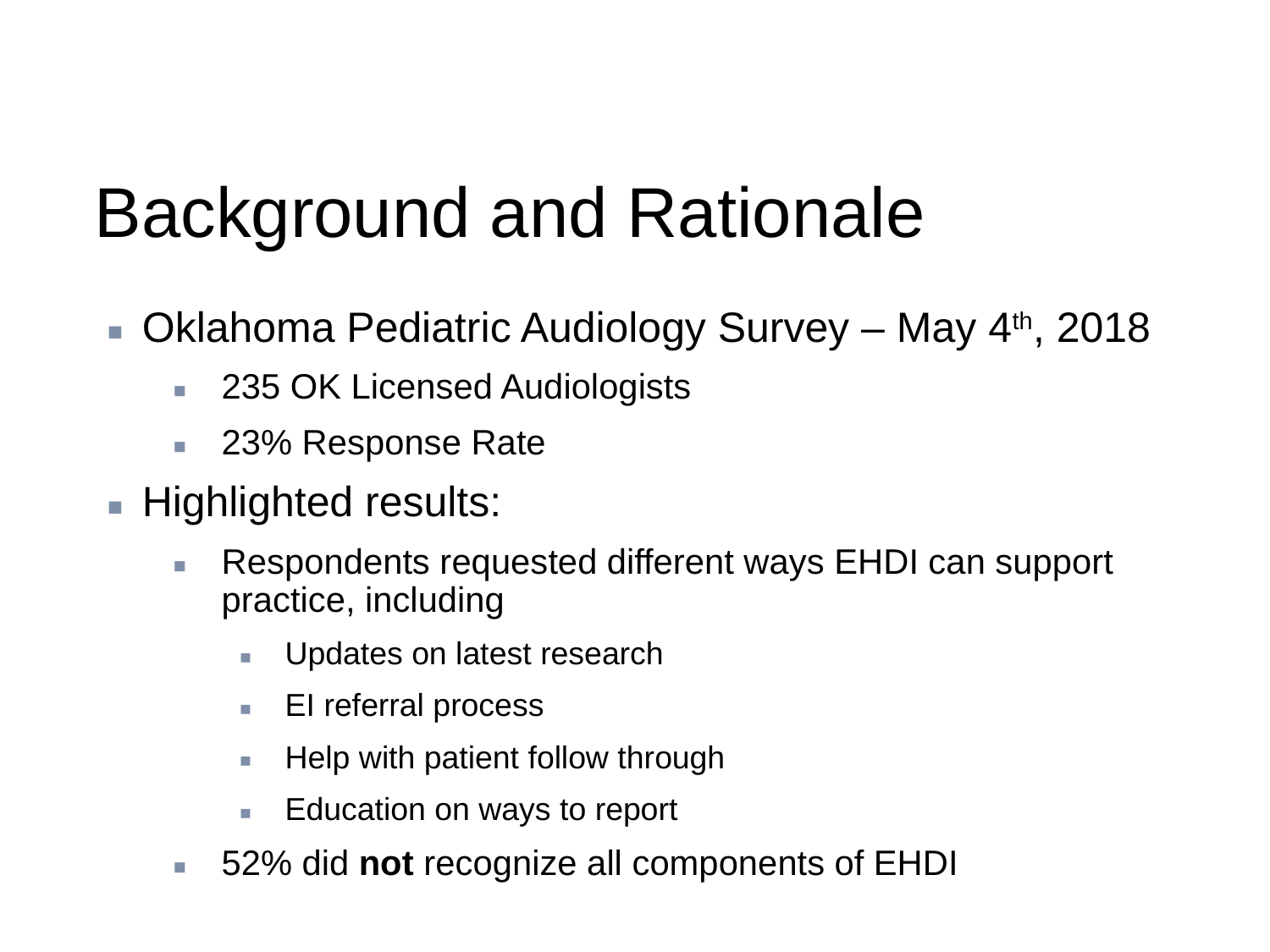

# Background and Rationale
Oklahoma Pediatric Audiology Survey – May 4th, 2018
235 OK Licensed Audiologists
23% Response Rate
Highlighted results:
Respondents requested different ways EHDI can support practice, including
Updates on latest research
EI referral process
Help with patient follow through
Education on ways to report
52% did not recognize all components of EHDI

7